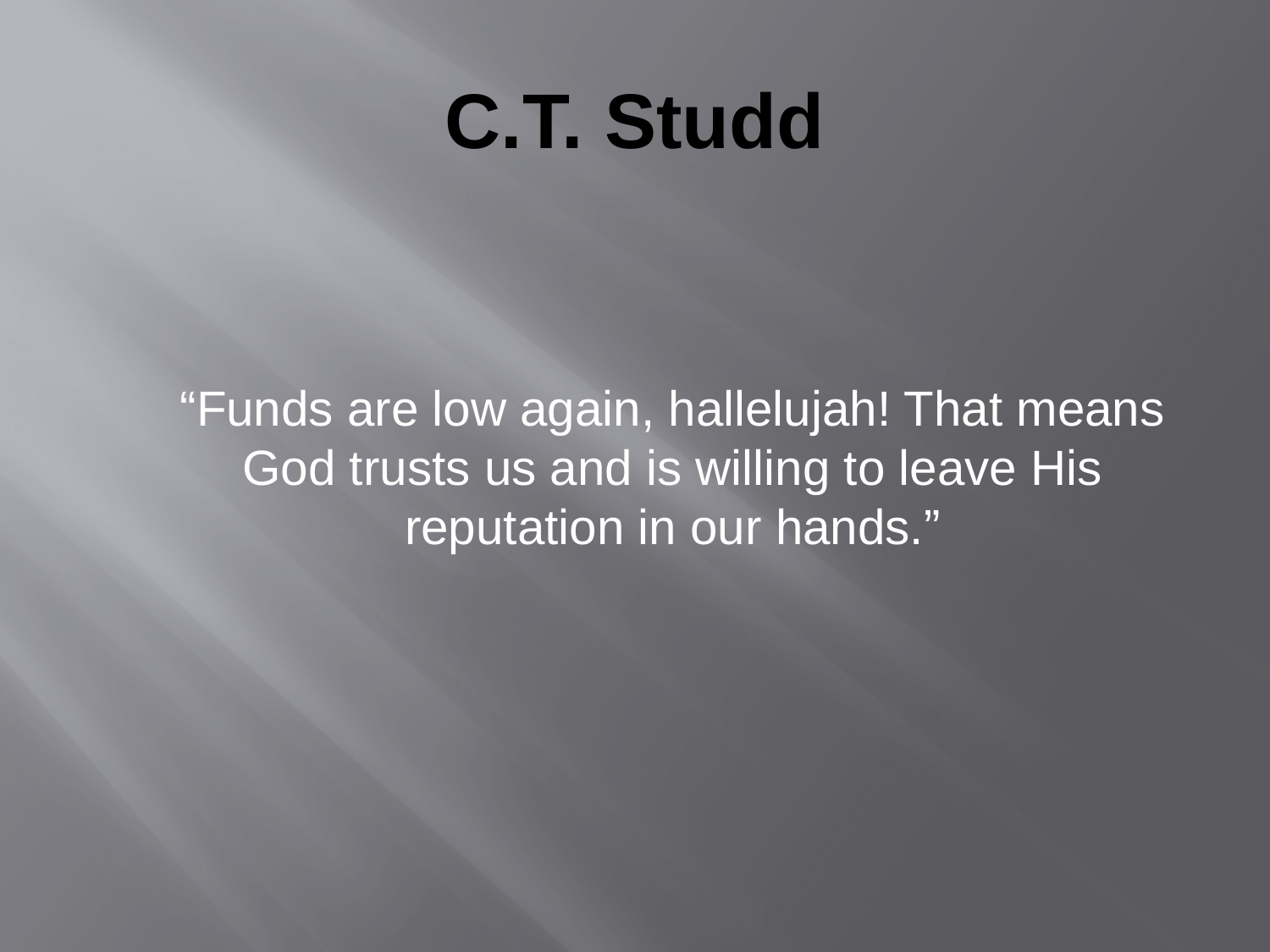

# C.T. Studd
	“Funds are low again, hallelujah! That means God trusts us and is willing to leave His reputation in our hands.”